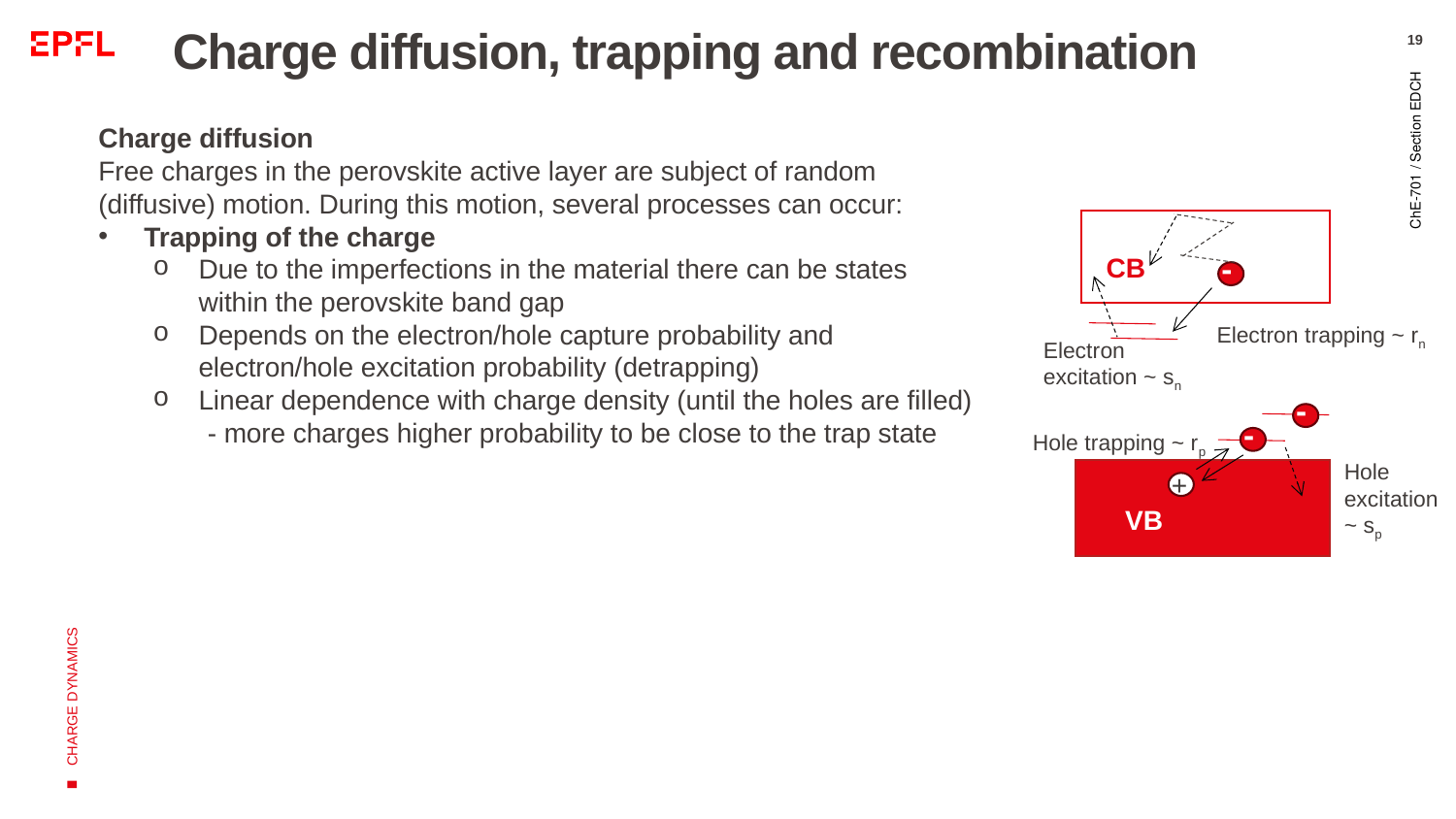

19
# Charge diffusion, trapping and recombination
Charge diffusion
Free charges in the perovskite active layer are subject of random (diffusive) motion. During this motion, several processes can occur:
Trapping of the charge
Due to the imperfections in the material there can be states within the perovskite band gap
Depends on the electron/hole capture probability and electron/hole excitation probability (detrapping)
Linear dependence with charge density (until the holes are filled)
  - more charges higher probability to be close to the trap state

-
-
CB

ChE-701 / Section EDCH
Electron trapping ~ rn
Electron excitation ~ sn
-

-
Hole trapping ~ rp

CHARGE DYNAMICS
Hole excitation ~ sp

+

VB